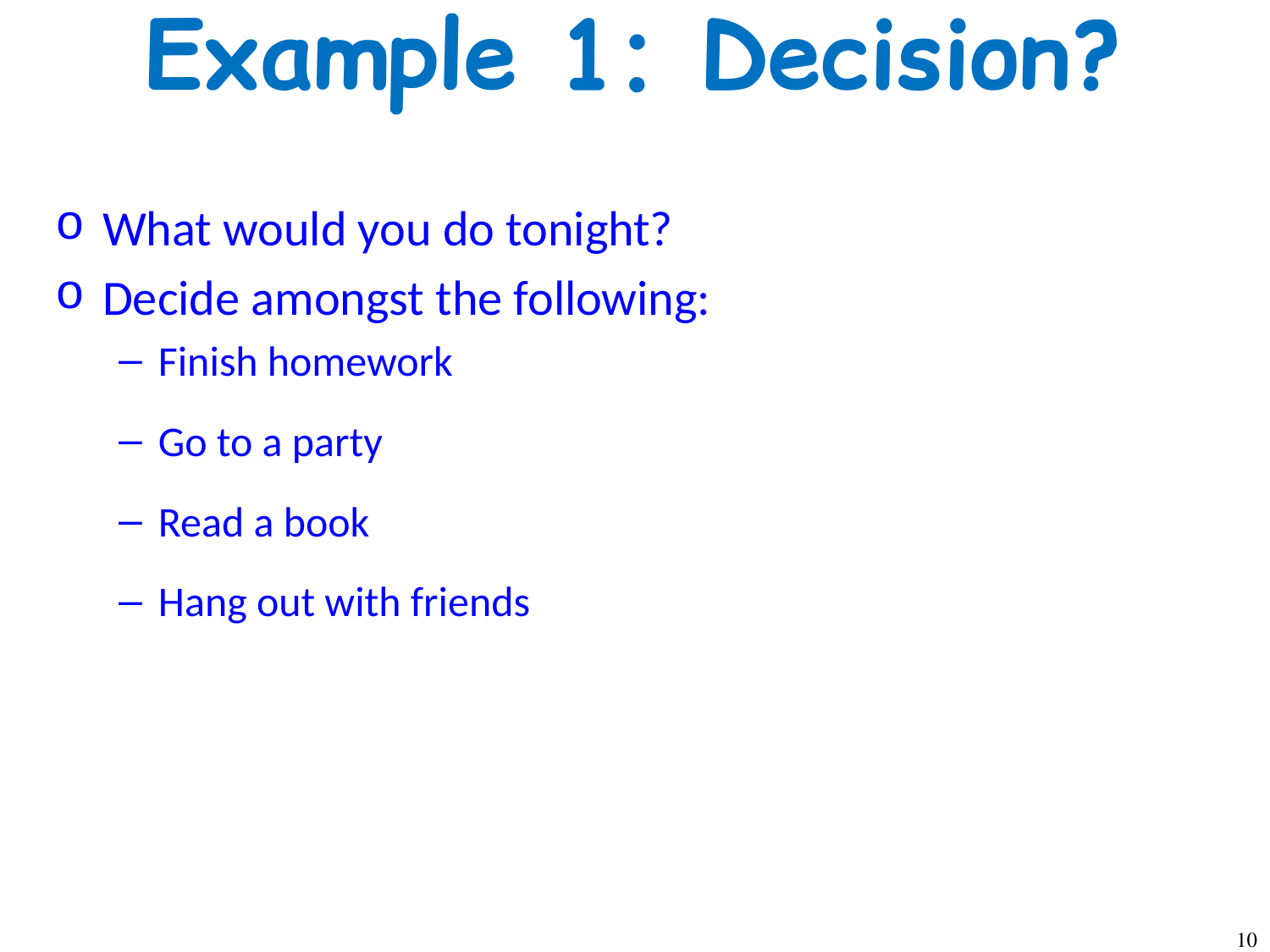

# Example 1: Decision?
What would you do tonight?
Decide amongst the following:
Finish homework
Go to a party
Read a book
Hang out with friends

10